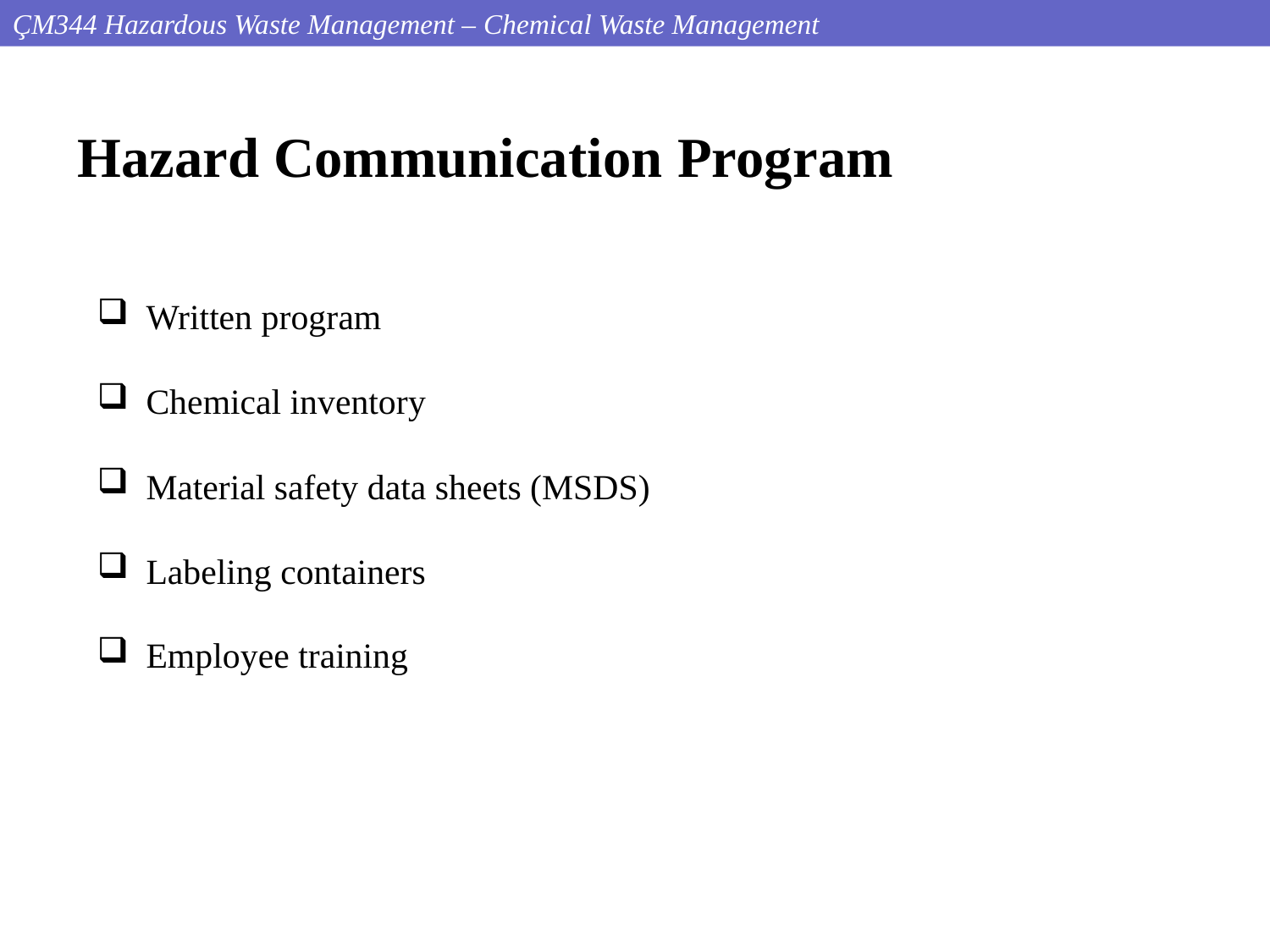

ÇM344 Hazardous Waste Management – Chemical Waste Management
Hazard Communication Program
 Written program
 Chemical inventory
 Material safety data sheets (MSDS)
 Labeling containers
 Employee training